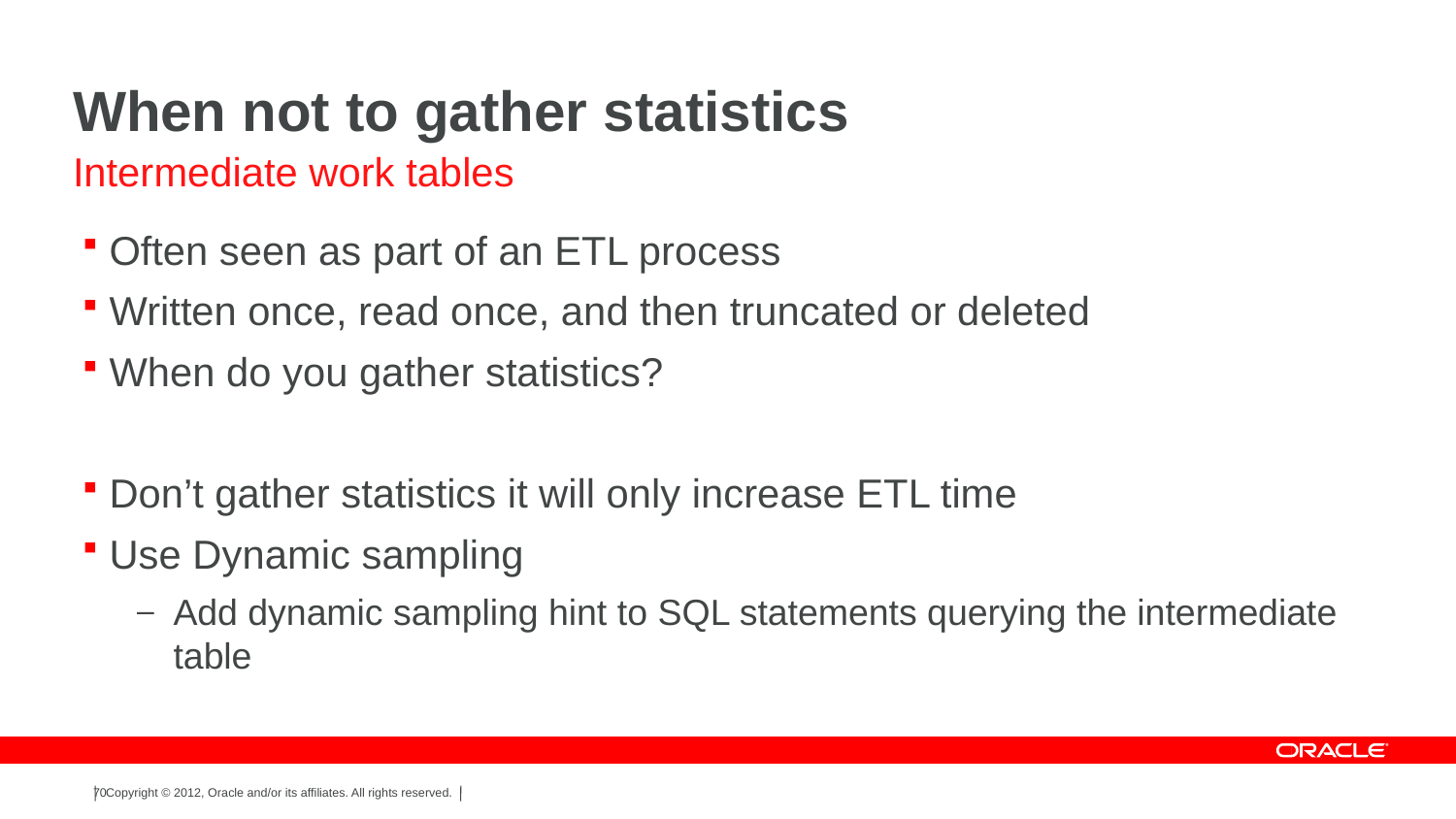

# When not to gather statistics
Intermediate work tables

Often seen as part of an ETL process
Written once, read once, and then truncated or deleted
When do you gather statistics?

Don’t gather statistics it will only increase ETL time
Use Dynamic sampling
Add dynamic sampling hint to SQL statements querying the intermediate table